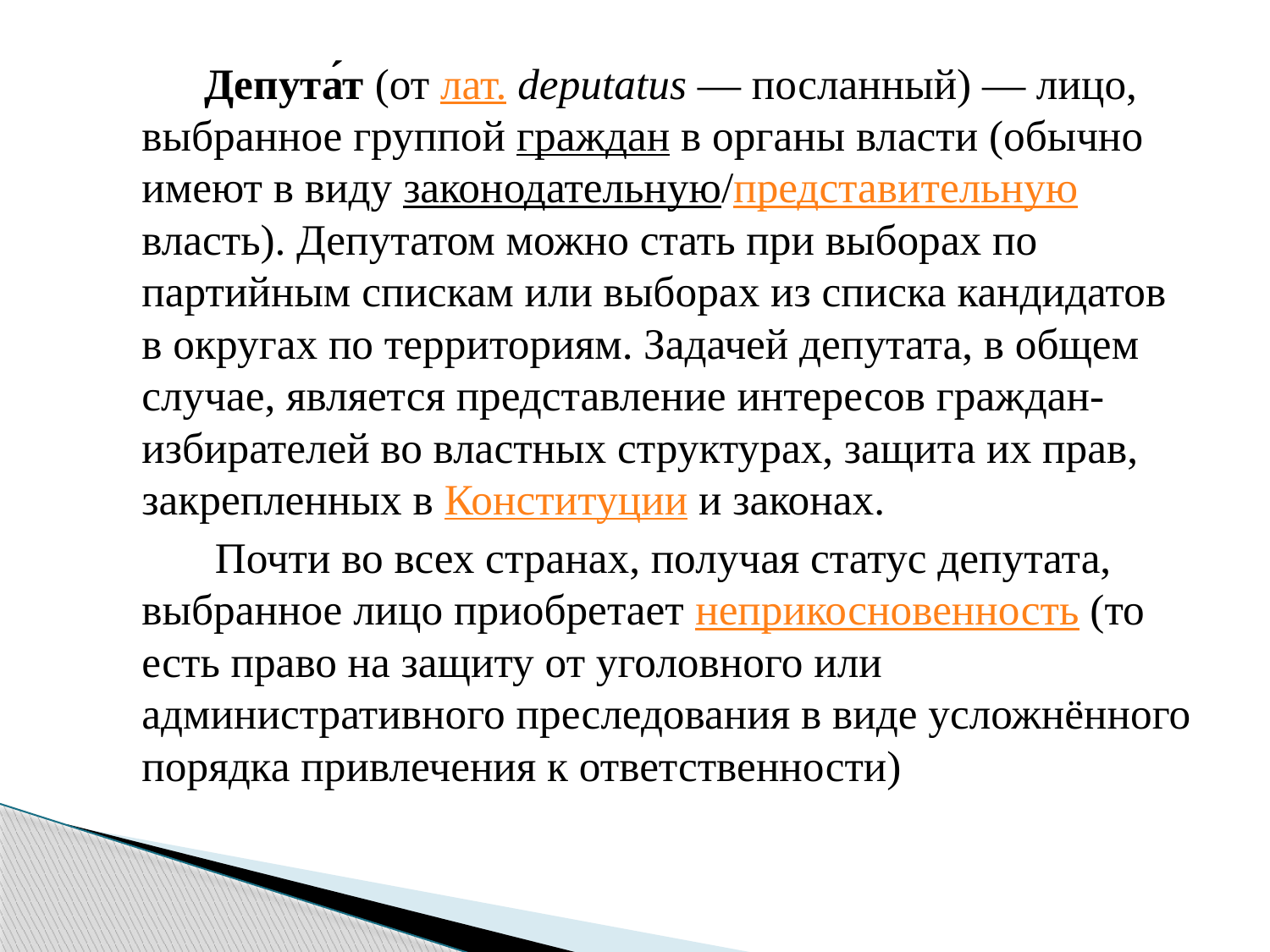

Депута́т (от лат. deputatus — посланный) — лицо, выбранное группой граждан в органы власти (обычно имеют в виду законодательную/представительную власть). Депутатом можно стать при выборах по партийным спискам или выборах из списка кандидатов в округах по территориям. Задачей депутата, в общем случае, является представление интересов граждан-избирателей во властных структурах, защита их прав, закрепленных в Конституции и законах.
          Почти во всех странах, получая статус депутата, выбранное лицо приобретает неприкосновенность (то есть право на защиту от уголовного или административного преследования в виде усложнённого порядка привлечения к ответственности)